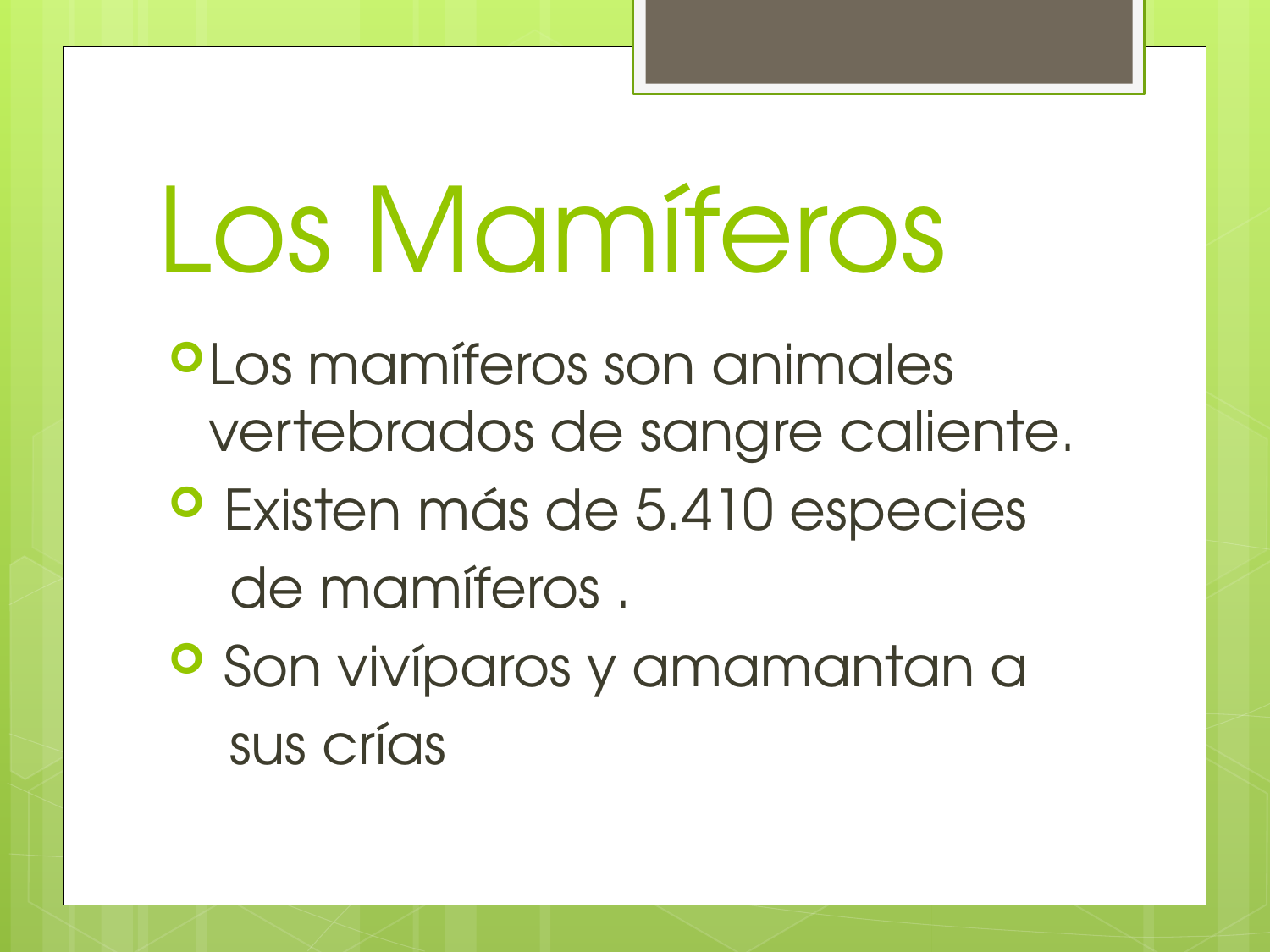

# Los Mamíferos
Los mamíferos son animales vertebrados de sangre caliente.
 Existen más de 5.410 especies
    de mamíferos .
 Son vivíparos y amamantan a
    sus crías